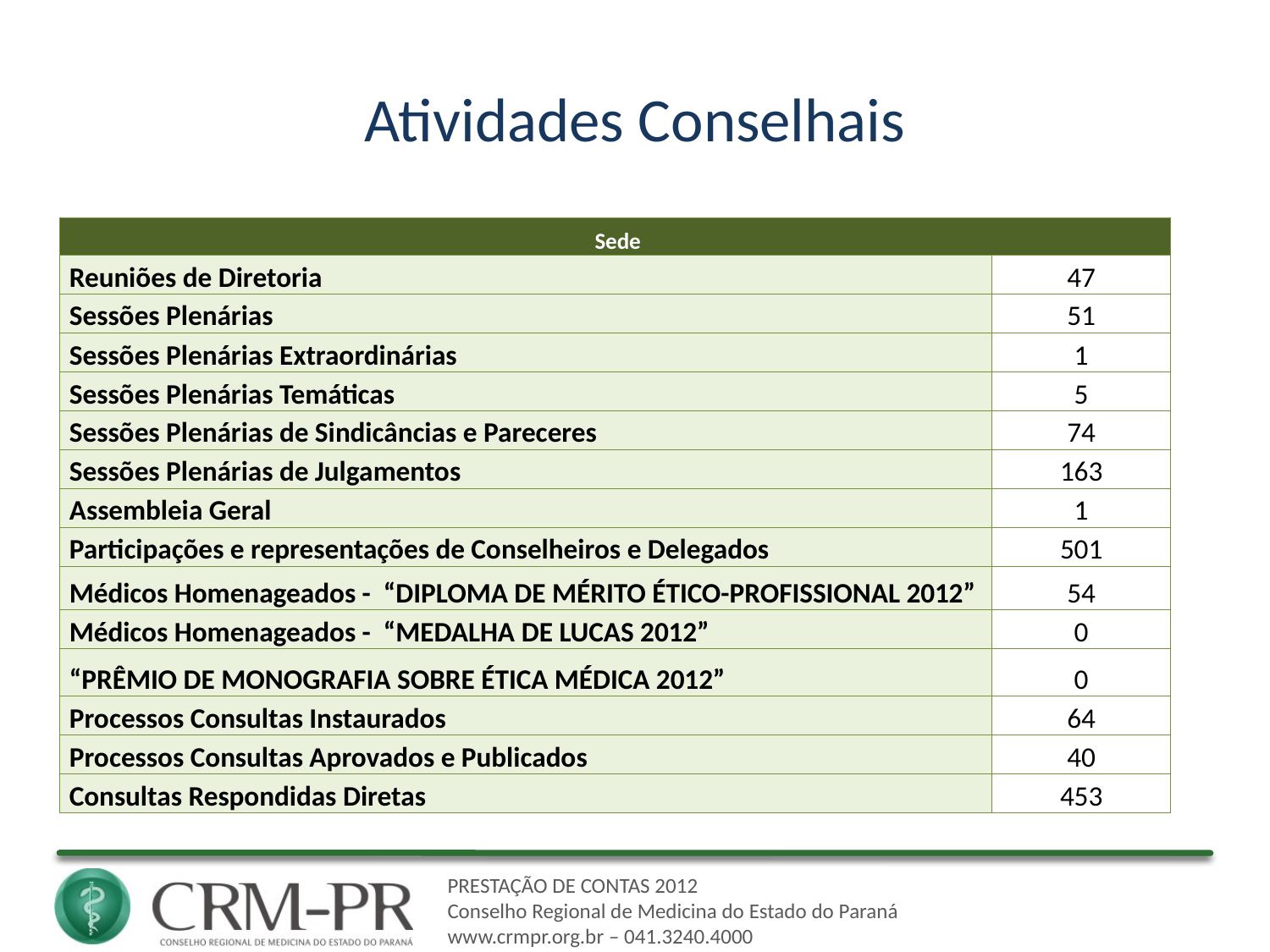

# Atividades Conselhais
| Sede |  |
| --- | --- |
| Reuniões de Diretoria | 47 |
| Sessões Plenárias | 51 |
| Sessões Plenárias Extraordinárias | 1 |
| Sessões Plenárias Temáticas | 5 |
| Sessões Plenárias de Sindicâncias e Pareceres | 74 |
| Sessões Plenárias de Julgamentos | 163 |
| Assembleia Geral | 1 |
| Participações e representações de Conselheiros e Delegados | 501 |
| Médicos Homenageados - “DIPLOMA DE MÉRITO ÉTICO-PROFISSIONAL 2012” | 54 |
| Médicos Homenageados - “MEDALHA DE LUCAS 2012” | 0 |
| “PRÊMIO DE MONOGRAFIA SOBRE ÉTICA MÉDICA 2012” | 0 |
| Processos Consultas Instaurados | 64 |
| Processos Consultas Aprovados e Publicados | 40 |
| Consultas Respondidas Diretas | 453 |